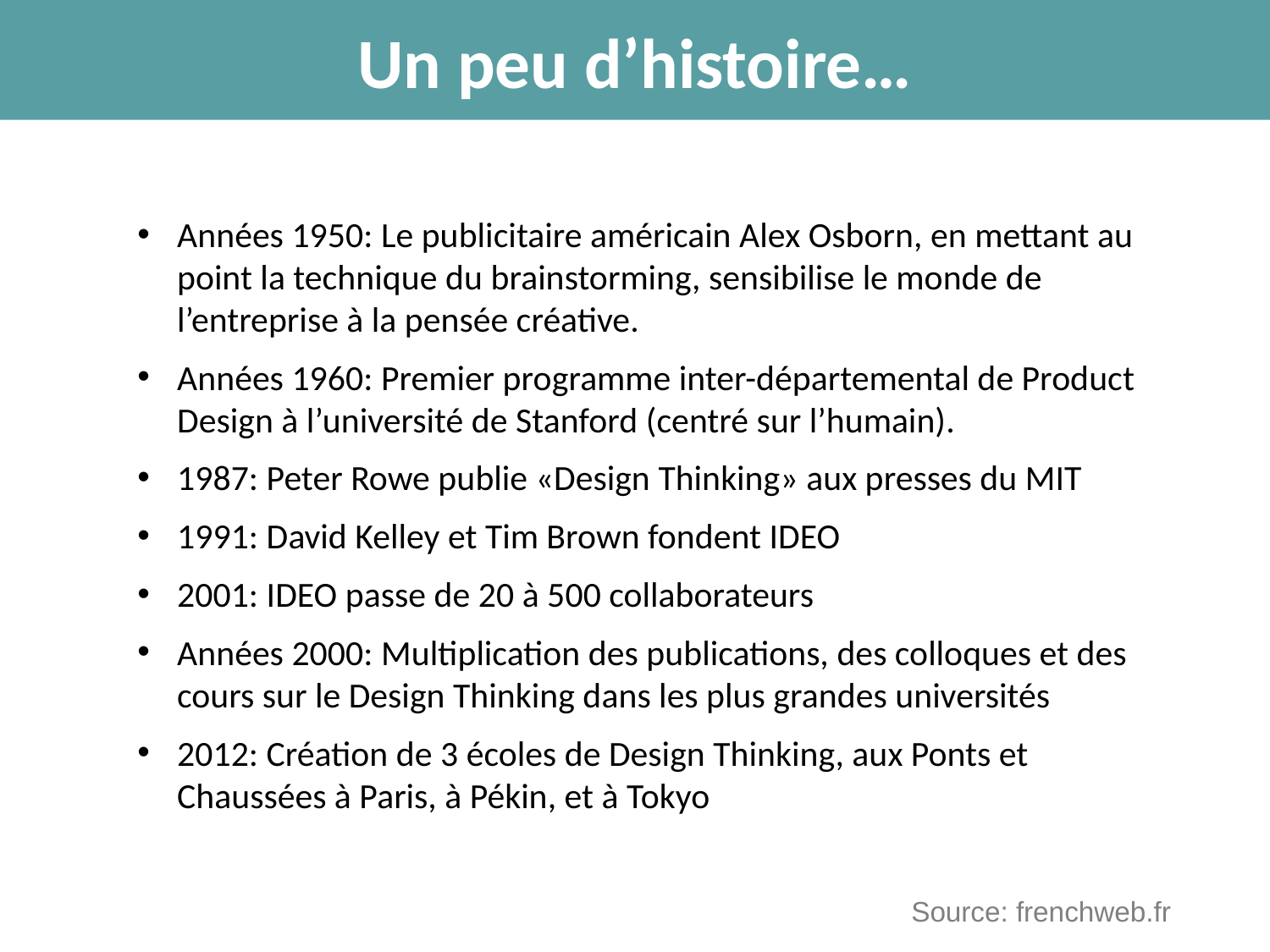

Un peu d’histoire…

Années 1950: Le publicitaire américain Alex Osborn, en mettant au point la technique du brainstorming, sensibilise le monde de l’entreprise à la pensée créative.
Années 1960: Premier programme inter-départemental de Product Design à l’université de Stanford (centré sur l’humain).
1987: Peter Rowe publie «Design Thinking» aux presses du MIT
1991: David Kelley et Tim Brown fondent IDEO
2001: IDEO passe de 20 à 500 collaborateurs
Années 2000: Multiplication des publications, des colloques et des cours sur le Design Thinking dans les plus grandes universités
2012: Création de 3 écoles de Design Thinking, aux Ponts et Chaussées à Paris, à Pékin, et à Tokyo
Source: frenchweb.fr